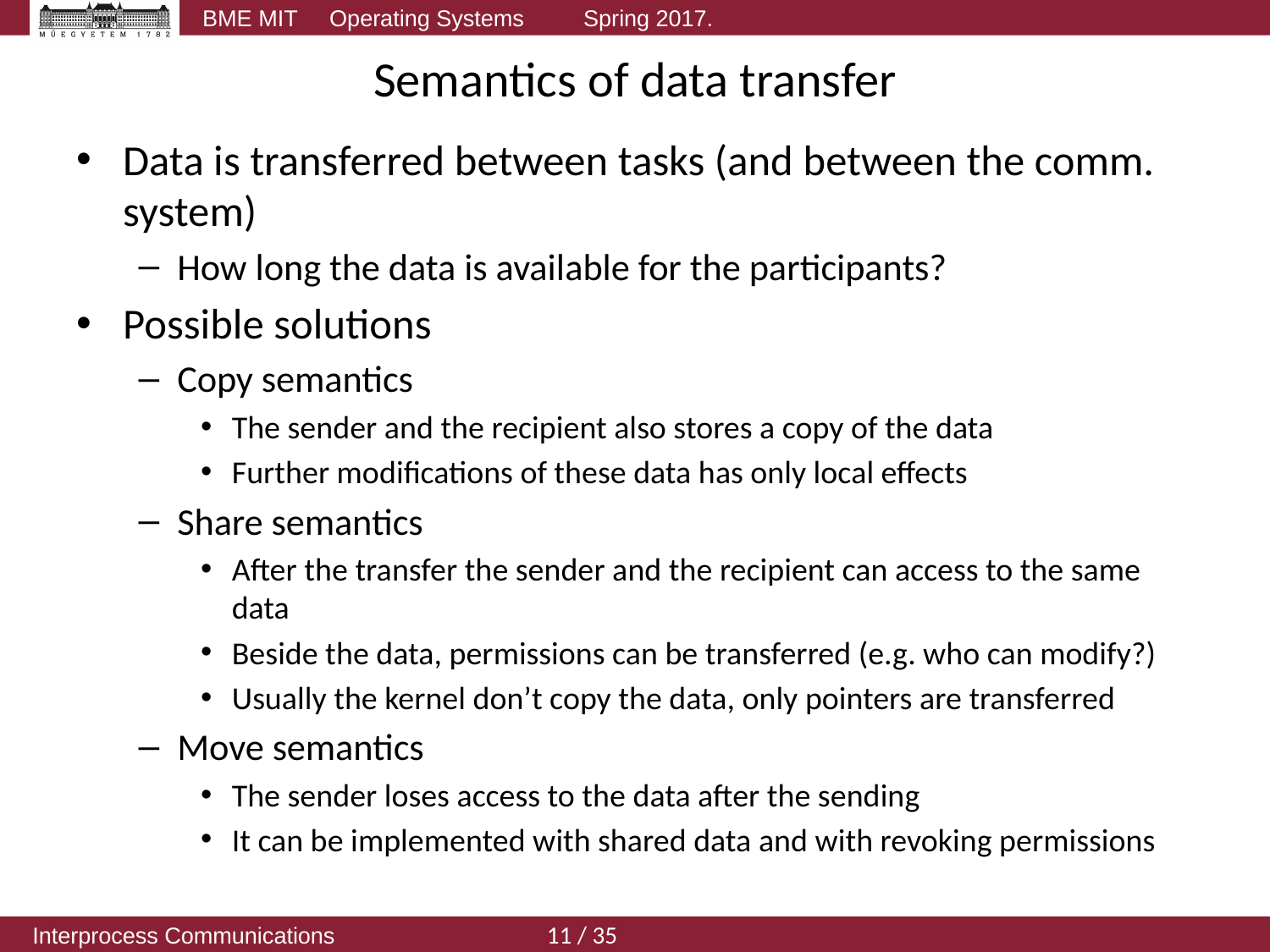

# Semantics of data transfer
Data is transferred between tasks (and between the comm. system)
How long the data is available for the participants?
Possible solutions
Copy semantics
The sender and the recipient also stores a copy of the data
Further modifications of these data has only local effects
Share semantics
After the transfer the sender and the recipient can access to the same data
Beside the data, permissions can be transferred (e.g. who can modify?)
Usually the kernel don’t copy the data, only pointers are transferred
Move semantics
The sender loses access to the data after the sending
It can be implemented with shared data and with revoking permissions